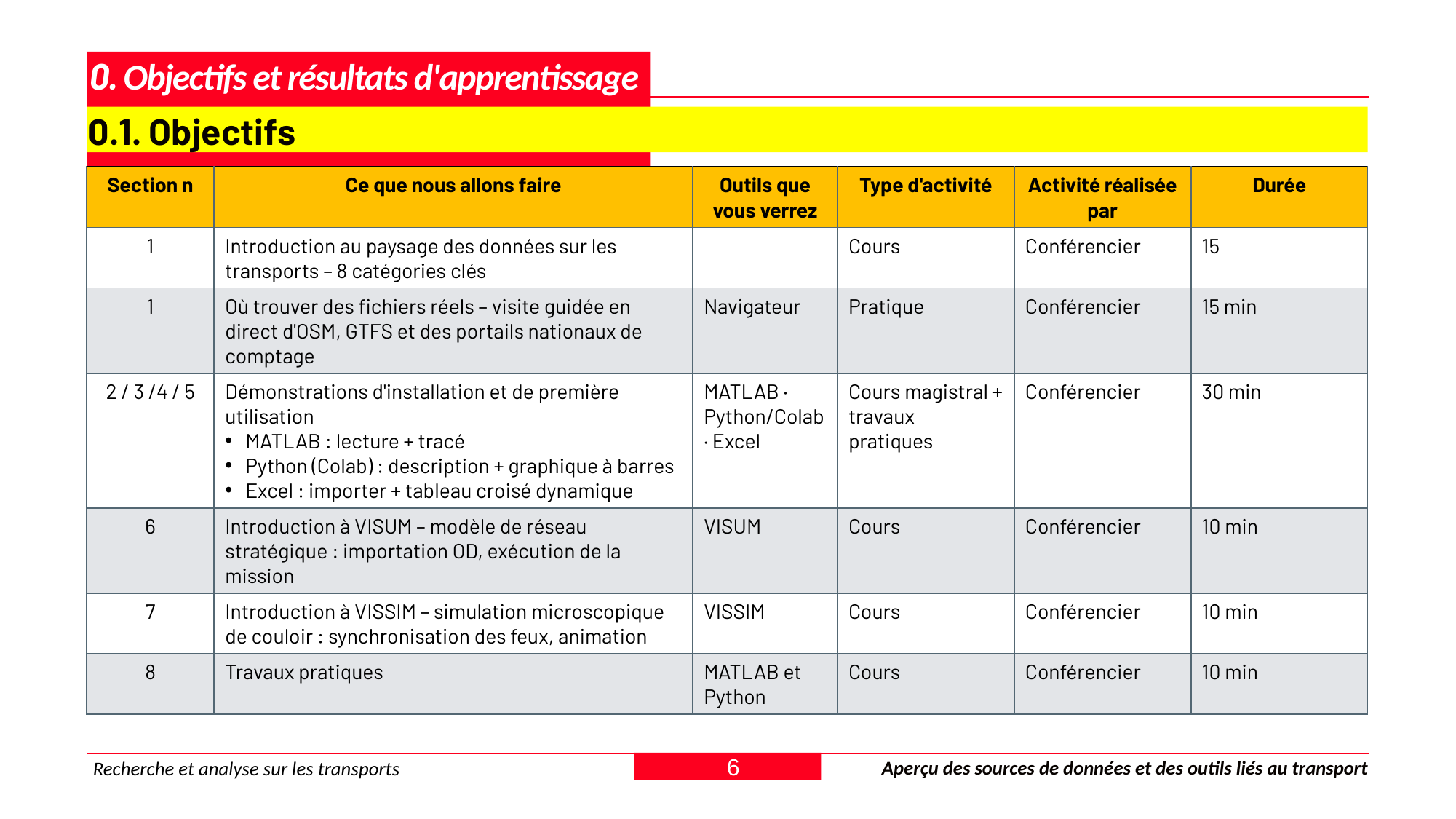

# 0. Objectifs et résultats d'apprentissage
0.1. Objectifs
| Section n | Ce que nous allons faire | Outils que vous verrez | Type d'activité | Activité réalisée par | Durée |
| --- | --- | --- | --- | --- | --- |
| 1 | Introduction au paysage des données sur les transports – 8 catégories clés |  | Cours | Conférencier | 15 |
| 1 | Où trouver des fichiers réels – visite guidée en direct d'OSM, GTFS et des portails nationaux de comptage | Navigateur | Pratique | Conférencier | 15 min |
| 2 / 3 /4 / 5 | Démonstrations d'installation et de première utilisation MATLAB : lecture + tracé Python (Colab) : description + graphique à barres Excel : importer + tableau croisé dynamique | MATLAB · Python/Colab · Excel | Cours magistral + travaux pratiques | Conférencier | 30 min |
| 6 | Introduction à VISUM – modèle de réseau stratégique : importation OD, exécution de la mission | VISUM | Cours | Conférencier | 10 min |
| 7 | Introduction à VISSIM – simulation microscopique de couloir : synchronisation des feux, animation | VISSIM | Cours | Conférencier | 10 min |
| 8 | Travaux pratiques | MATLAB et Python | Cours | Conférencier | 10 min |
6
Recherche et analyse sur les transports
Aperçu des sources de données et des outils liés au transport